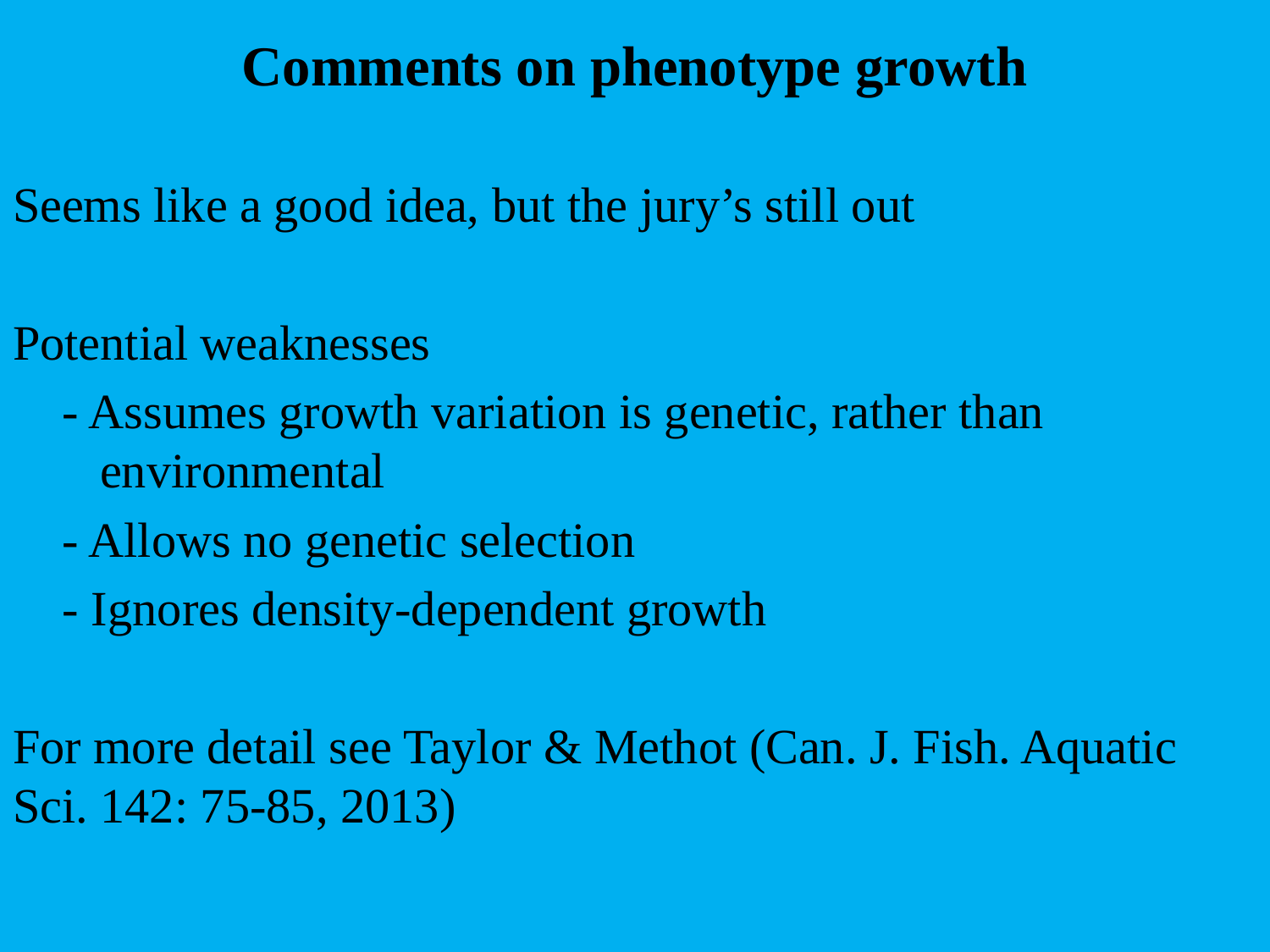

# Comments on phenotype growth
Seems like a good idea, but the jury’s still out

Potential weaknesses
- Assumes growth variation is genetic, rather than environmental
- Allows no genetic selection
- Ignores density-dependent growth

For more detail see Taylor & Methot (Can. J. Fish. Aquatic Sci. 142: 75-85, 2013)